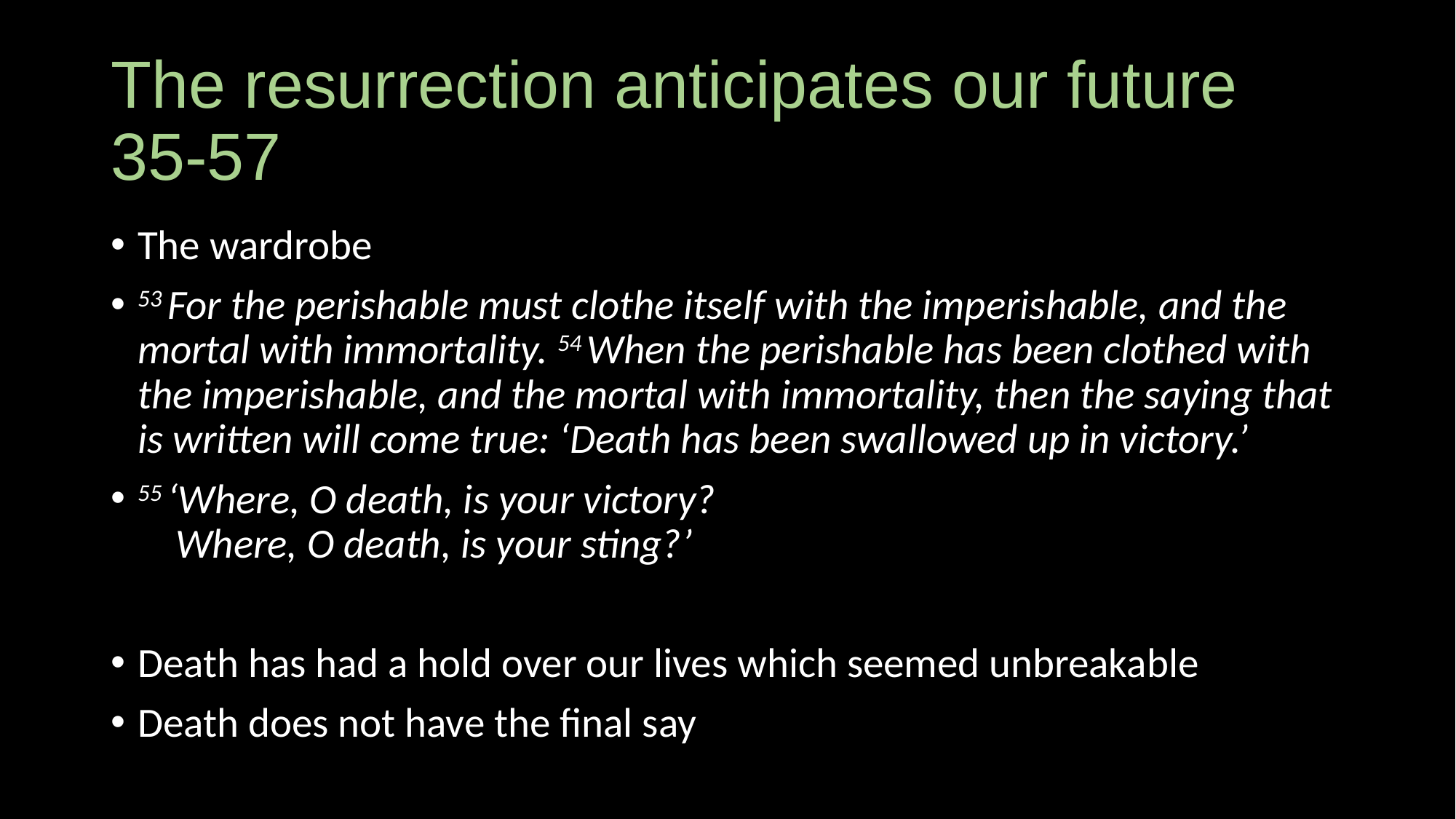

# The resurrection anticipates our future 35-57
The wardrobe
53 For the perishable must clothe itself with the imperishable, and the mortal with immortality. 54 When the perishable has been clothed with the imperishable, and the mortal with immortality, then the saying that is written will come true: ‘Death has been swallowed up in victory.’
55 ‘Where, O death, is your victory?
    Where, O death, is your sting?’

Death has had a hold over our lives which seemed unbreakable
Death does not have the final say